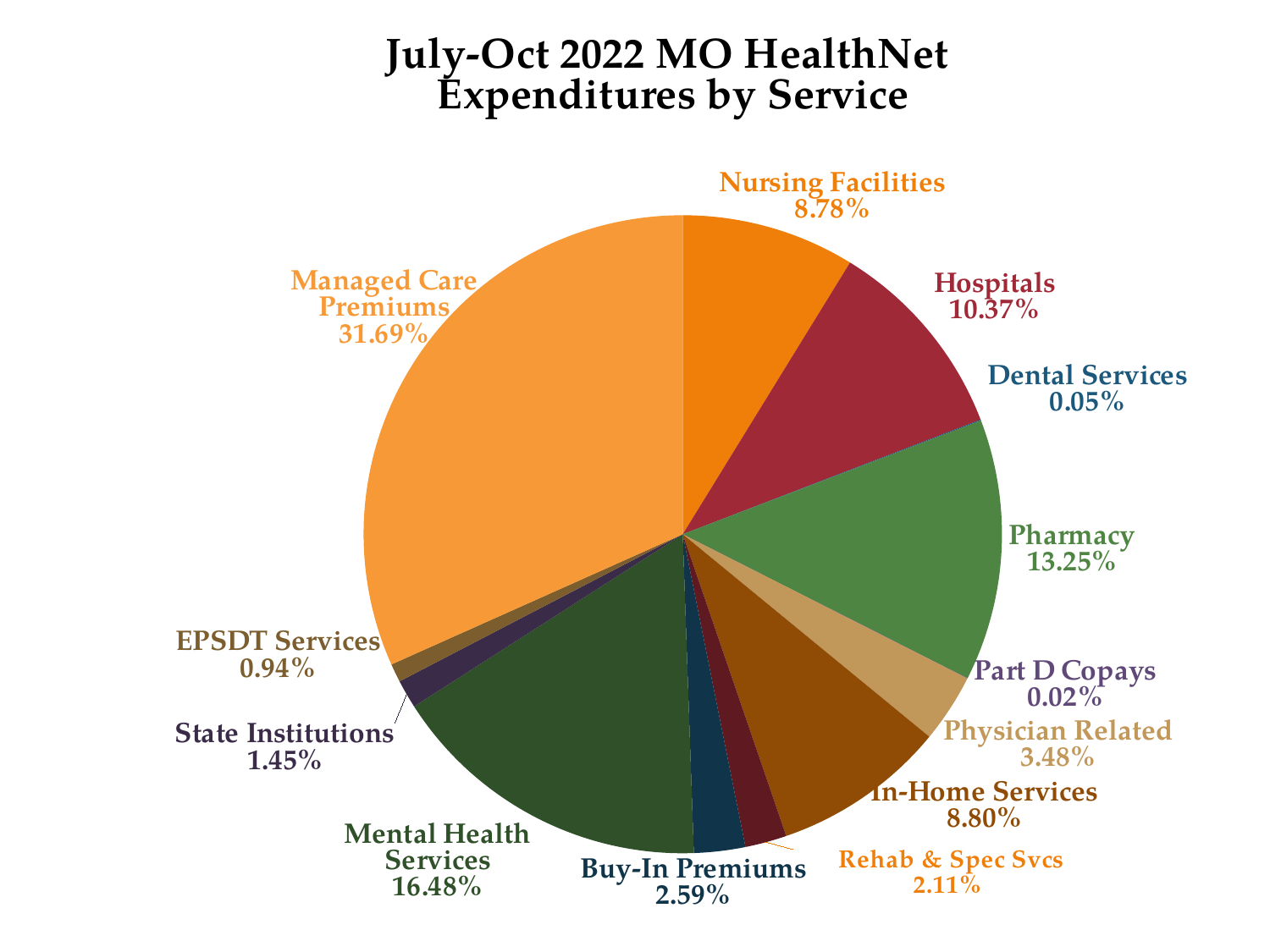

### Chart: July-Oct 2022 MO HealthNet Expenditures by Service

| Category |  |
|---|---|
| Nursing Facilities | 384033069.9 |
| Hospitals | 453223554.59999996 |
| Dental Services | 2107970.38 |
| Pharmacy | 579578444.12 |
| Part D Copays | 758354.89 |
| Physician Related | 152053631.73 |
| In-Home Services | 384655007.99 |
| Rehab & Spec Svcs | 92163549.15 |
| Buy-In Premiums | 113447246.0 |
| Mental Health Services | 720446826.6800001 |
| State Institutions | 63362452.04000001 |
| EPSDT Services | 40919735.489999995 |
| Managed Care Premiums | 1385808882.59 |
3